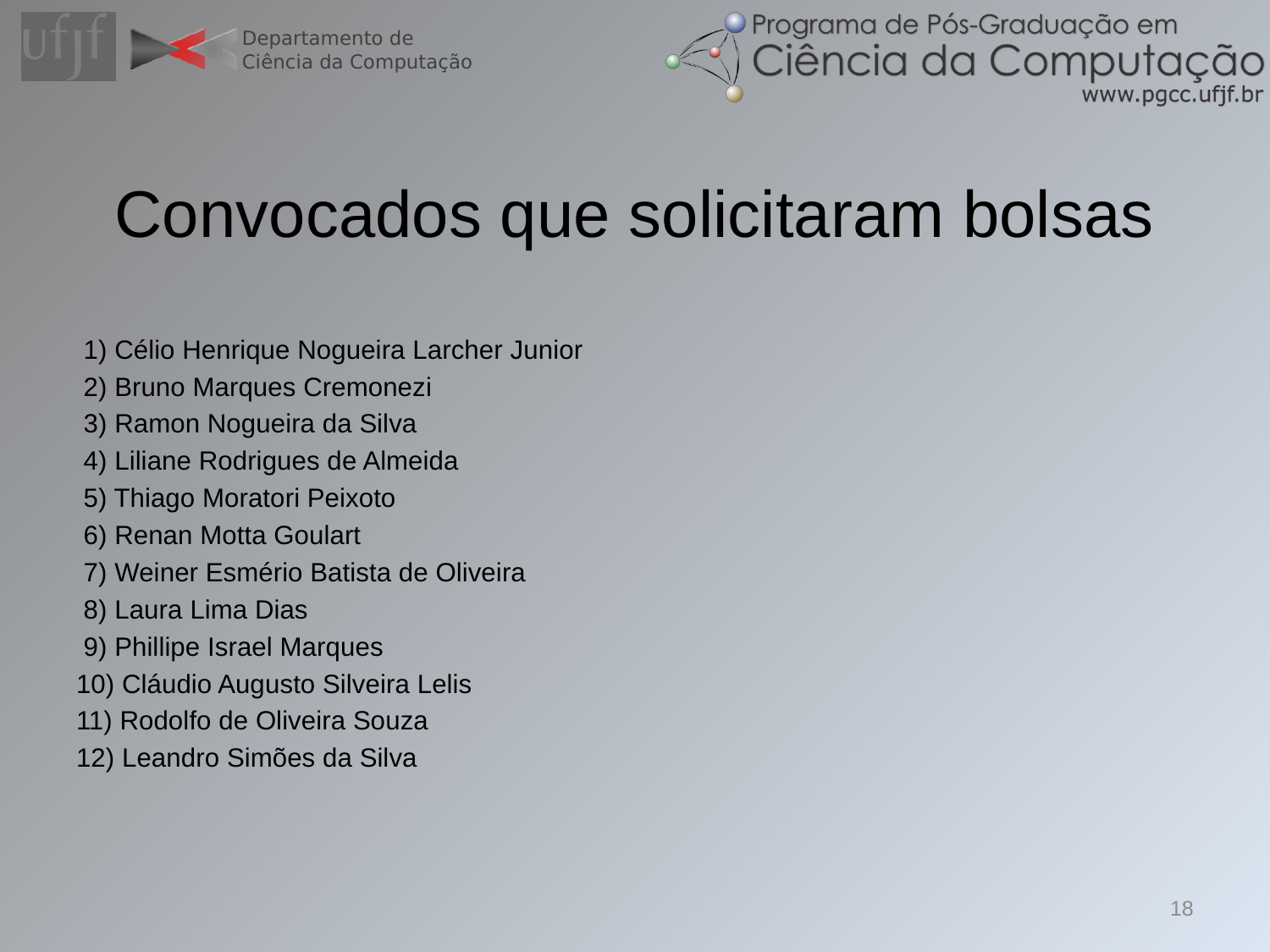

# Convocados que solicitaram bolsas
 1) Célio Henrique Nogueira Larcher Junior
 2) Bruno Marques Cremonezi
 3) Ramon Nogueira da Silva
 4) Liliane Rodrigues de Almeida
 5) Thiago Moratori Peixoto
 6) Renan Motta Goulart
 7) Weiner Esmério Batista de Oliveira
 8) Laura Lima Dias
 9) Phillipe Israel Marques
10) Cláudio Augusto Silveira Lelis
11) Rodolfo de Oliveira Souza
12) Leandro Simões da Silva
18